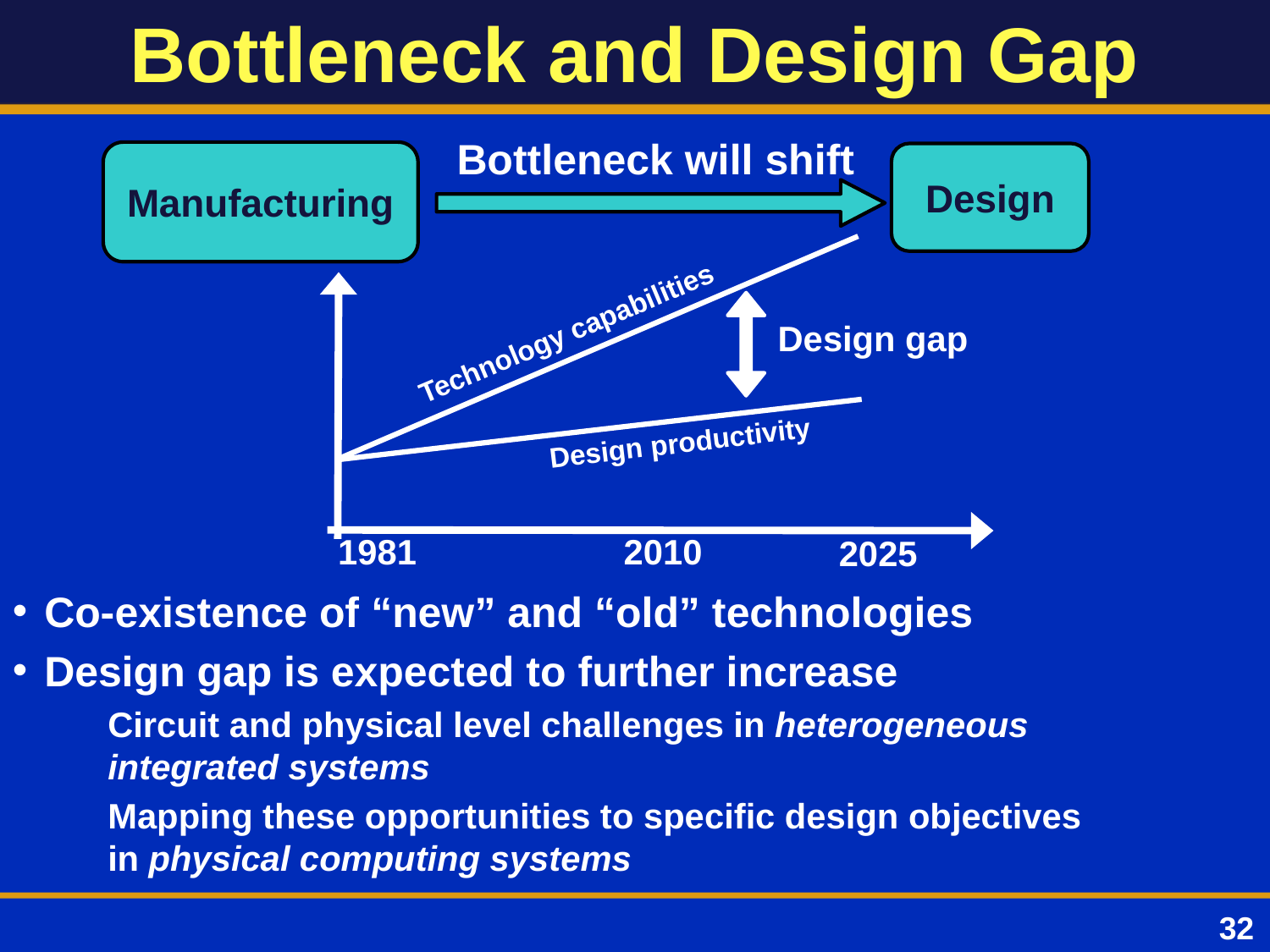

# Bottleneck and Design Gap
Bottleneck will shift
Manufacturing
Design

Technology capabilities
Design gap

Design productivity
1981
2010
2025

Co-existence of “new” and “old” technologies
Design gap is expected to further increase
Circuit and physical level challenges in heterogeneous       integrated systems
Mapping these opportunities to specific design objectives                in physical computing systems
32